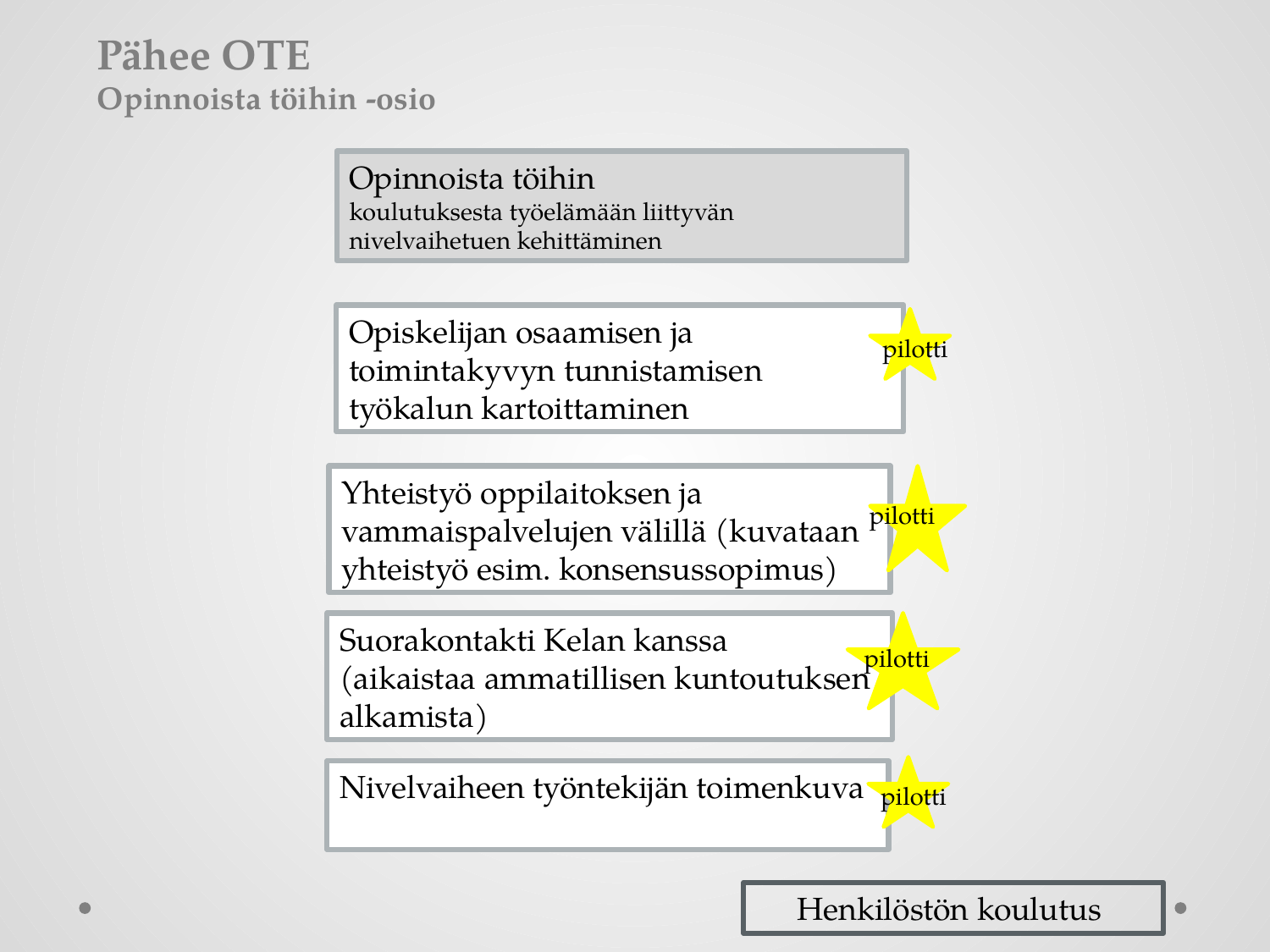

Pähee OTE
Opinnoista töihin -osio
Opinnoista töihin
koulutuksesta työelämään liittyvän nivelvaihetuen kehittäminen
Opiskelijan osaamisen ja toimintakyvyn tunnistamisen työkalun kartoittaminen

pilotti
Yhteistyö oppilaitoksen ja vammaispalvelujen välillä (kuvataan yhteistyö esim. konsensussopimus)

pilotti
Suorakontakti Kelan kanssa
(aikaistaa ammatillisen kuntoutuksen alkamista)

    pilotti

pilotti
Nivelvaiheen työntekijän toimenkuva

Henkilöstön koulutus